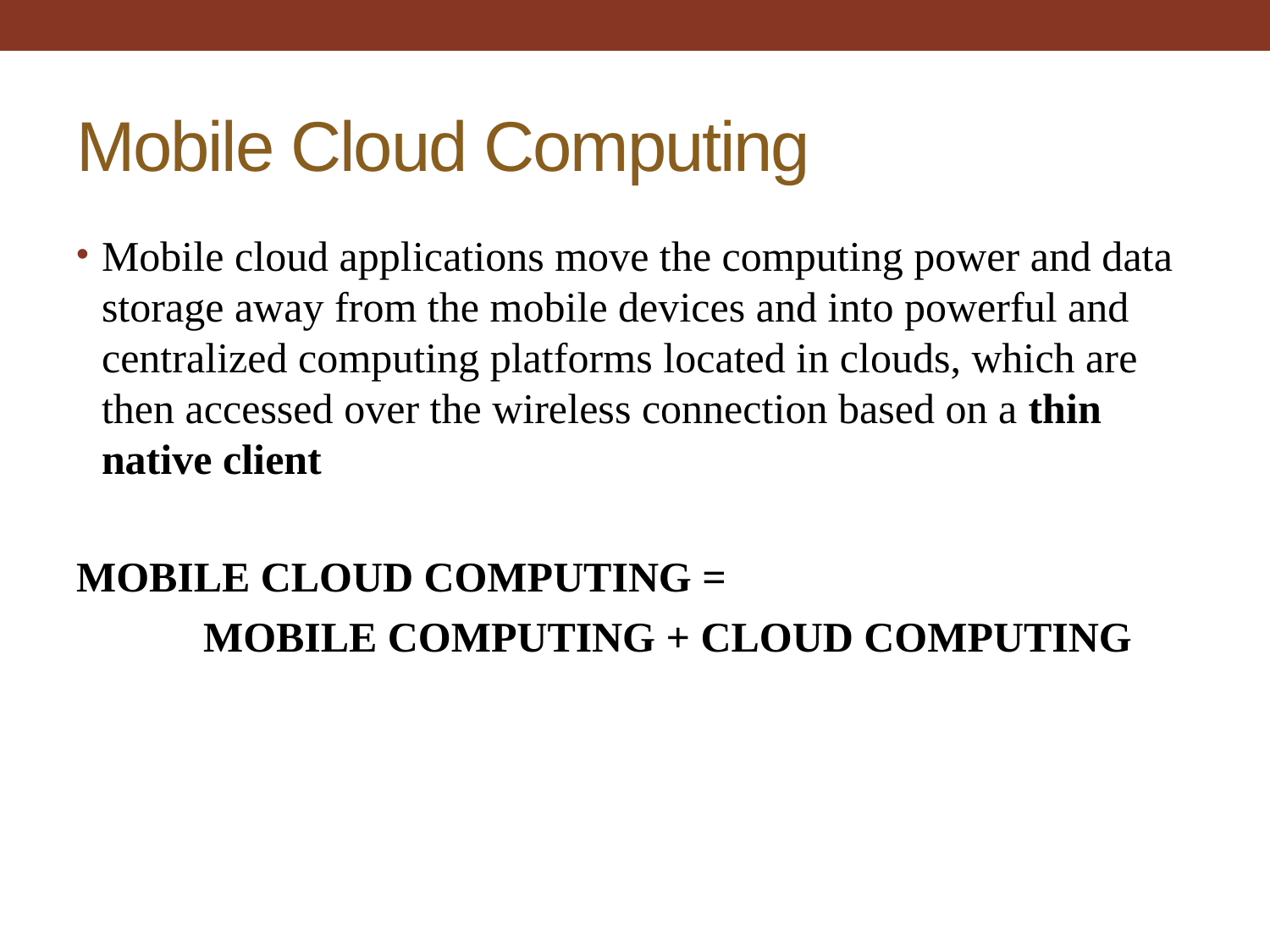

# Mobile Cloud Computing
Mobile cloud applications move the computing power and data storage away from the mobile devices and into powerful and centralized computing platforms located in clouds, which are then accessed over the wireless connection based on a thin native client

MOBILE CLOUD COMPUTING =
	MOBILE COMPUTING + CLOUD COMPUTING